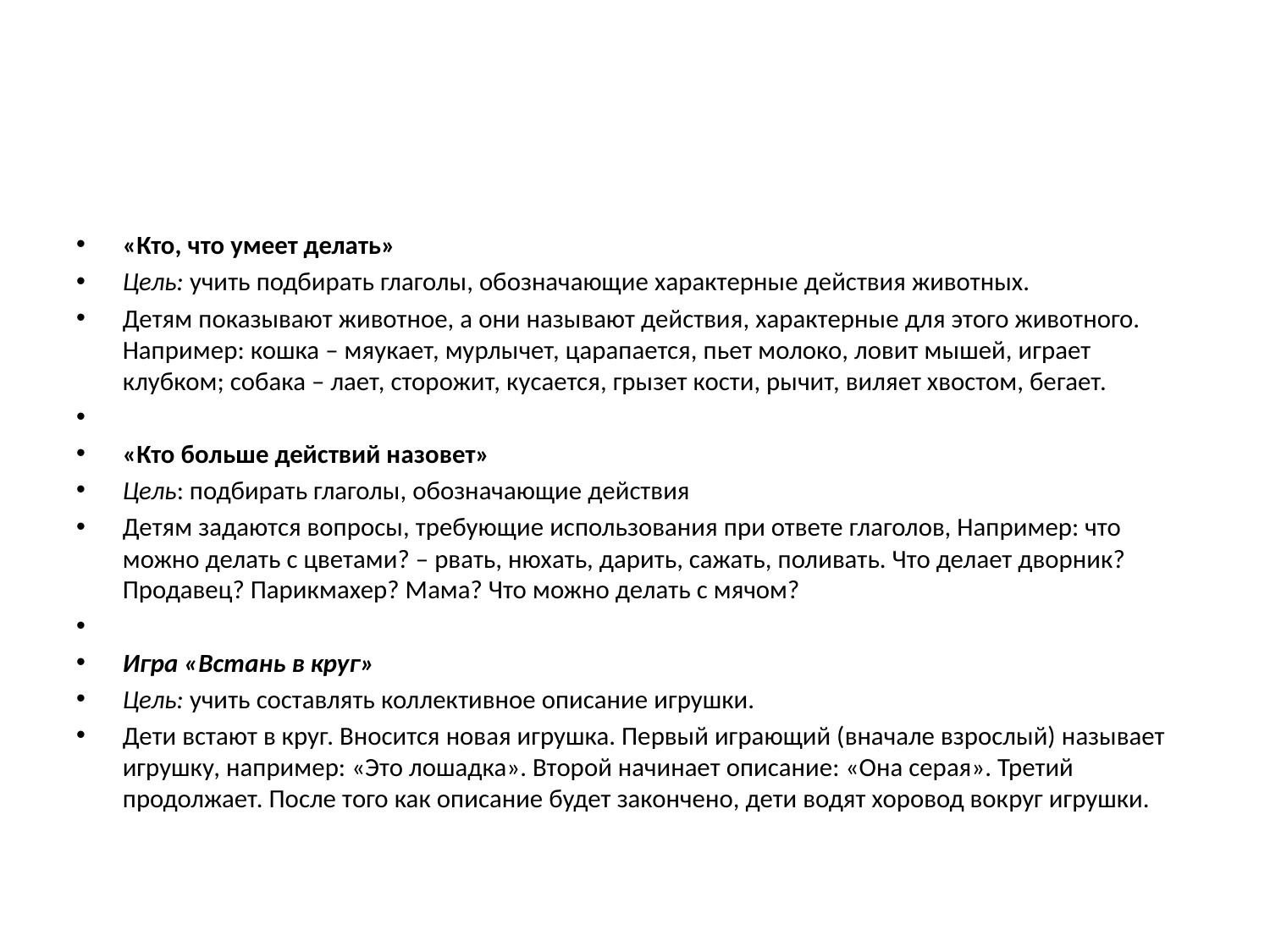

#
«Кто, что умеет делать»
Цель: учить подбирать глаголы, обозначающие характерные действия животных.
Детям показывают животное, а они называют действия, характерные для этого животного. Например: кошка – мяукает, мурлычет, царапается, пьет молоко, ловит мышей, играет клубком; собака – лает, сторожит, кусается, грызет кости, рычит, виляет хвостом, бегает.

«Кто больше действий назовет»
Цель: подбирать глаголы, обозначающие действия
Детям задаются вопросы, требующие использования при ответе глаголов, Например: что можно делать с цветами? – рвать, нюхать, дарить, сажать, поливать. Что делает дворник? Продавец? Парикмахер? Мама? Что можно делать с мячом?

Игра «Встань в круг»
Цель: учить составлять коллективное описание игрушки.
Дети встают в круг. Вносится новая игрушка. Первый играющий (вначале взрослый) называет игрушку, например: «Это лошадка». Второй начинает описание: «Она серая». Третий продолжает. После того как описание будет закончено, дети водят хоровод вокруг игрушки.